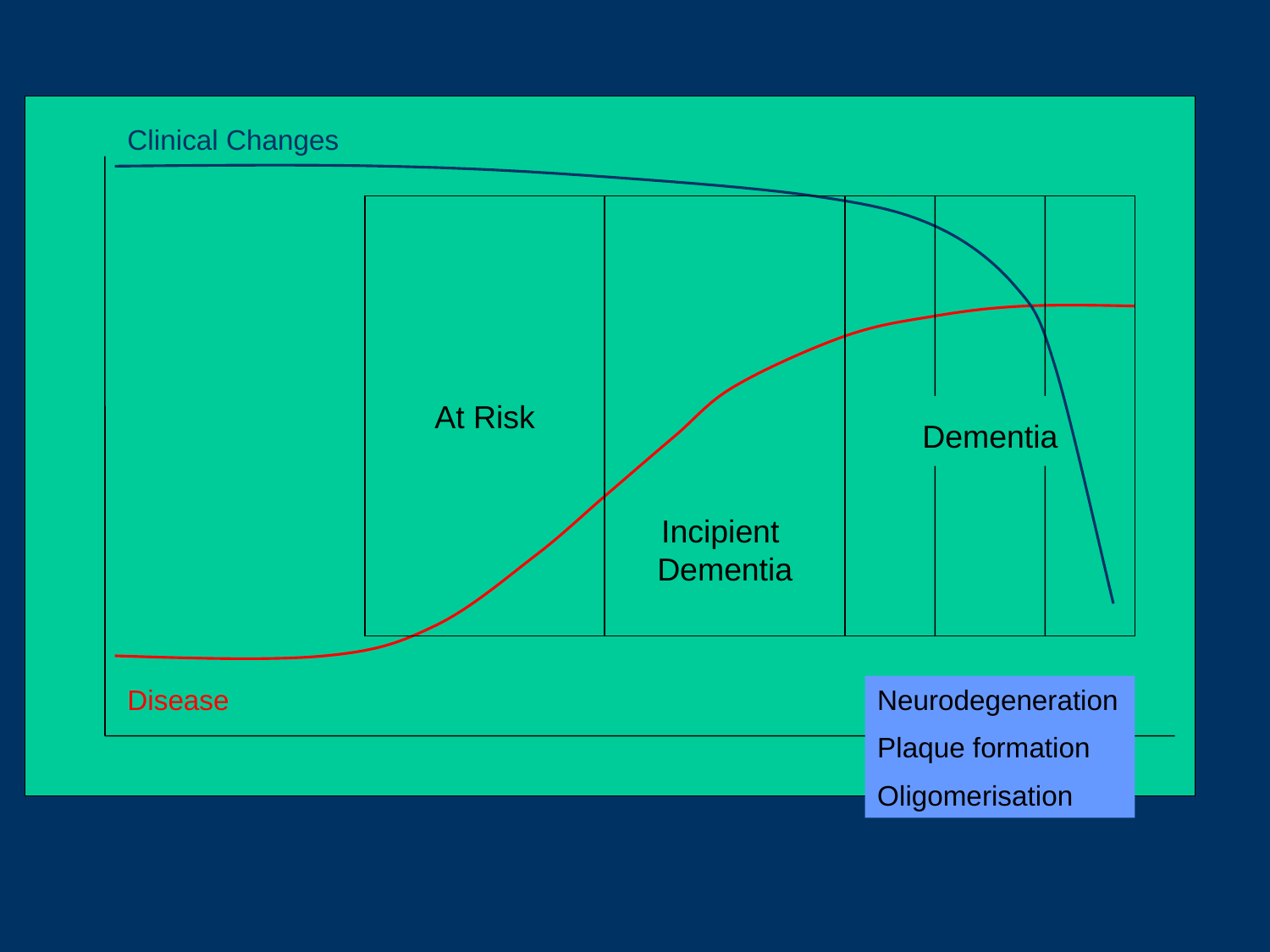

Clinical Changes

At Risk

Incipient
Dementia

Dementia

Disease
Neurodegeneration
Plaque formation
Oligomerisation